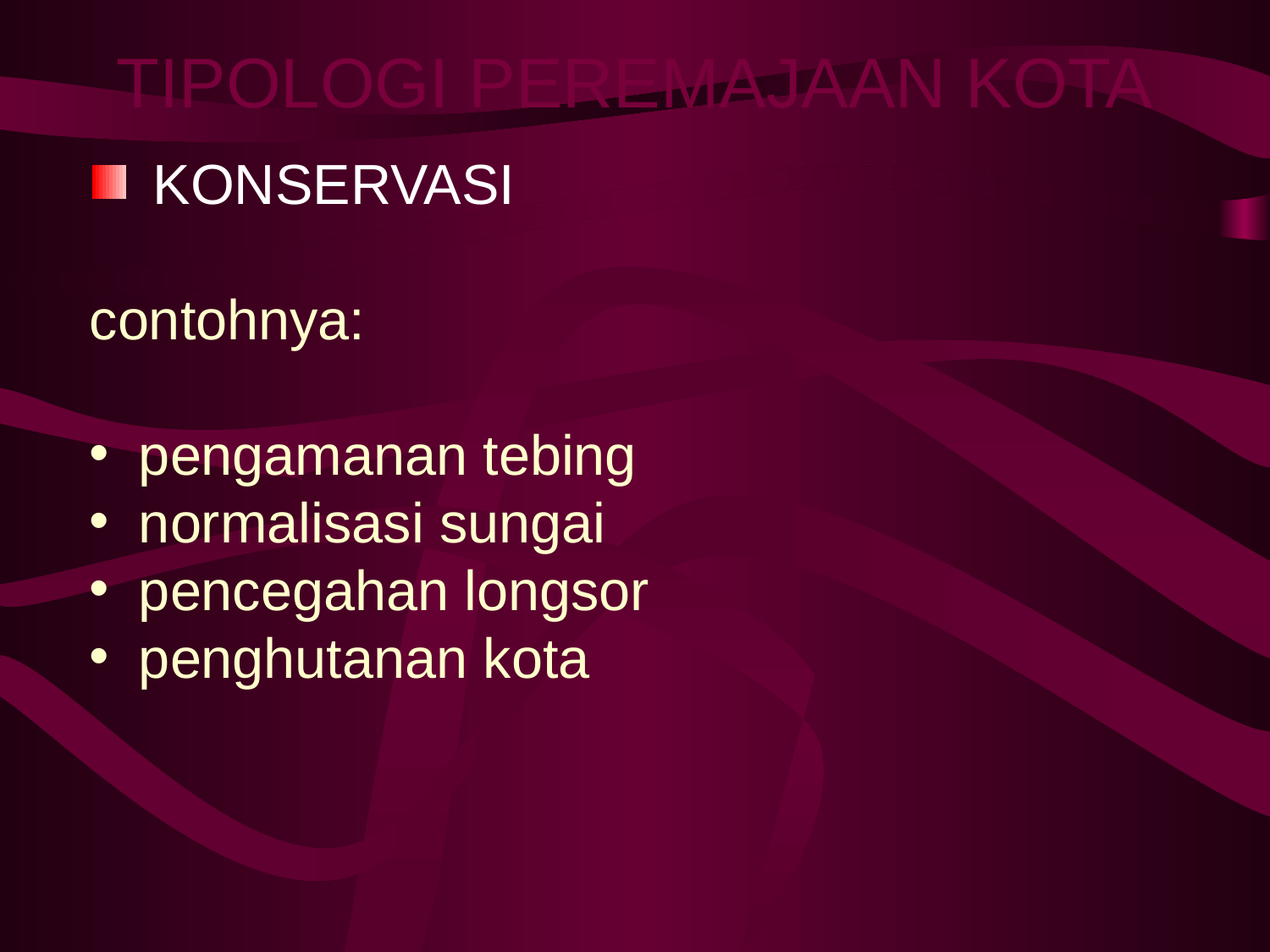

# TIPOLOGI PEREMAJAAN KOTA
KONSERVASI

contohnya:

pengamanan tebing
normalisasi sungai
pencegahan longsor
penghutanan kota